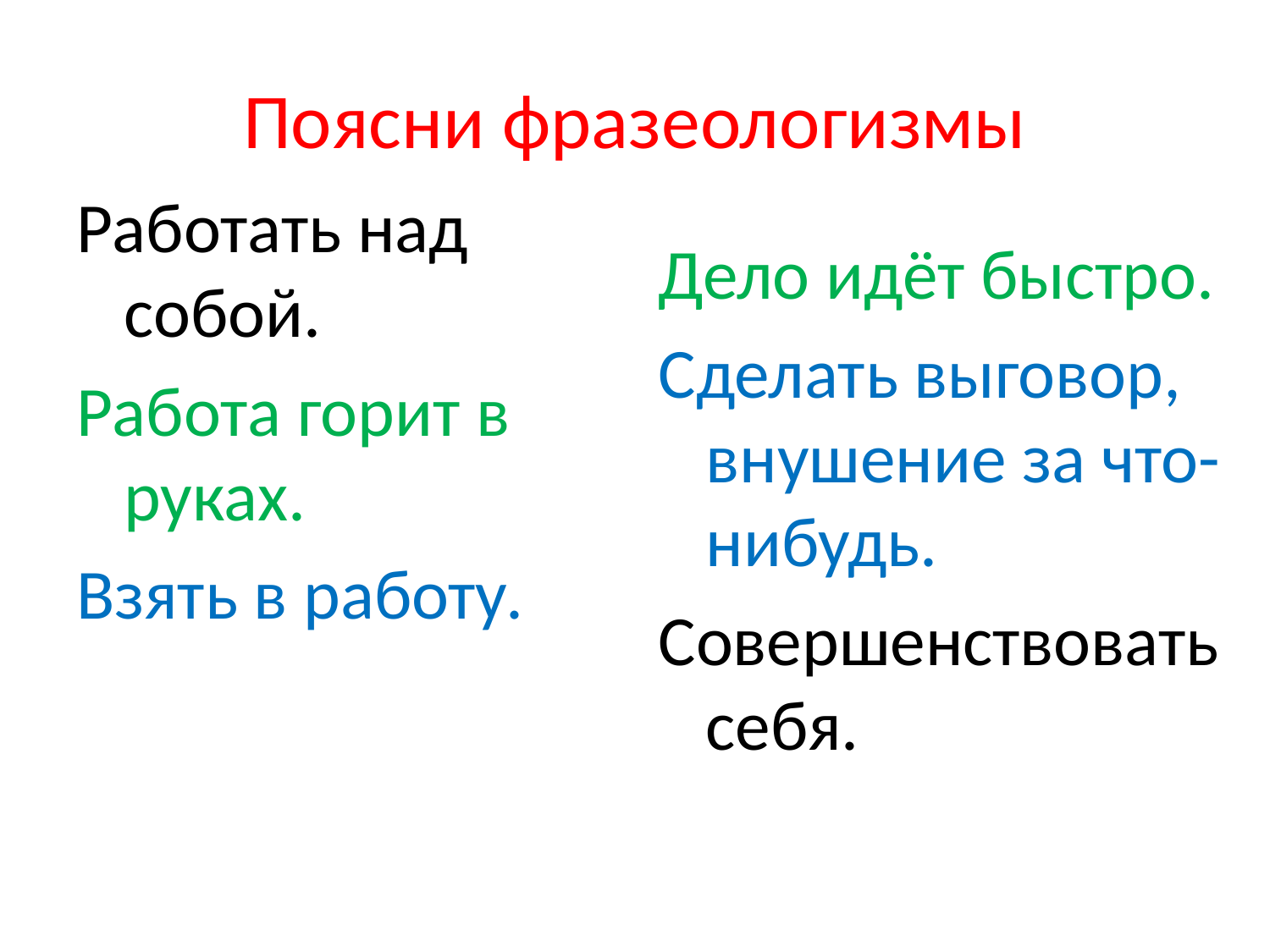

# Поясни фразеологизмы
Работать над собой.
Работа горит в руках.
Взять в работу.
Дело идёт быстро.
Сделать выговор, внушение за что-нибудь.
Совершенствовать себя.